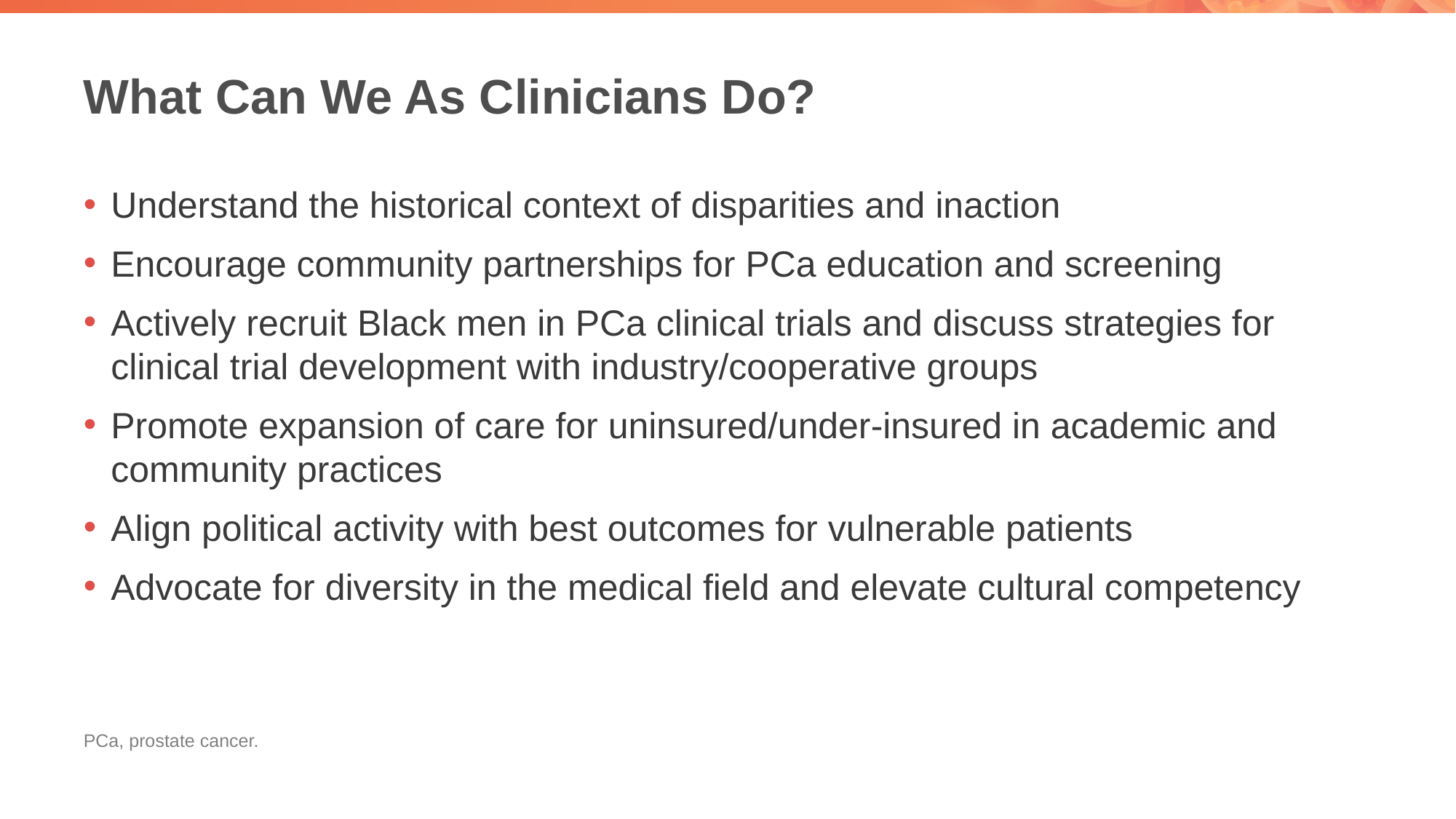

# What Can We As Clinicians Do?
Understand the historical context of disparities and inaction
Encourage community partnerships for PCa education and screening
Actively recruit Black men in PCa clinical trials and discuss strategies for clinical trial development with industry/cooperative groups
Promote expansion of care for uninsured/under-insured in academic and community practices
Align political activity with best outcomes for vulnerable patients
Advocate for diversity in the medical field and elevate cultural competency
PCa, prostate cancer.